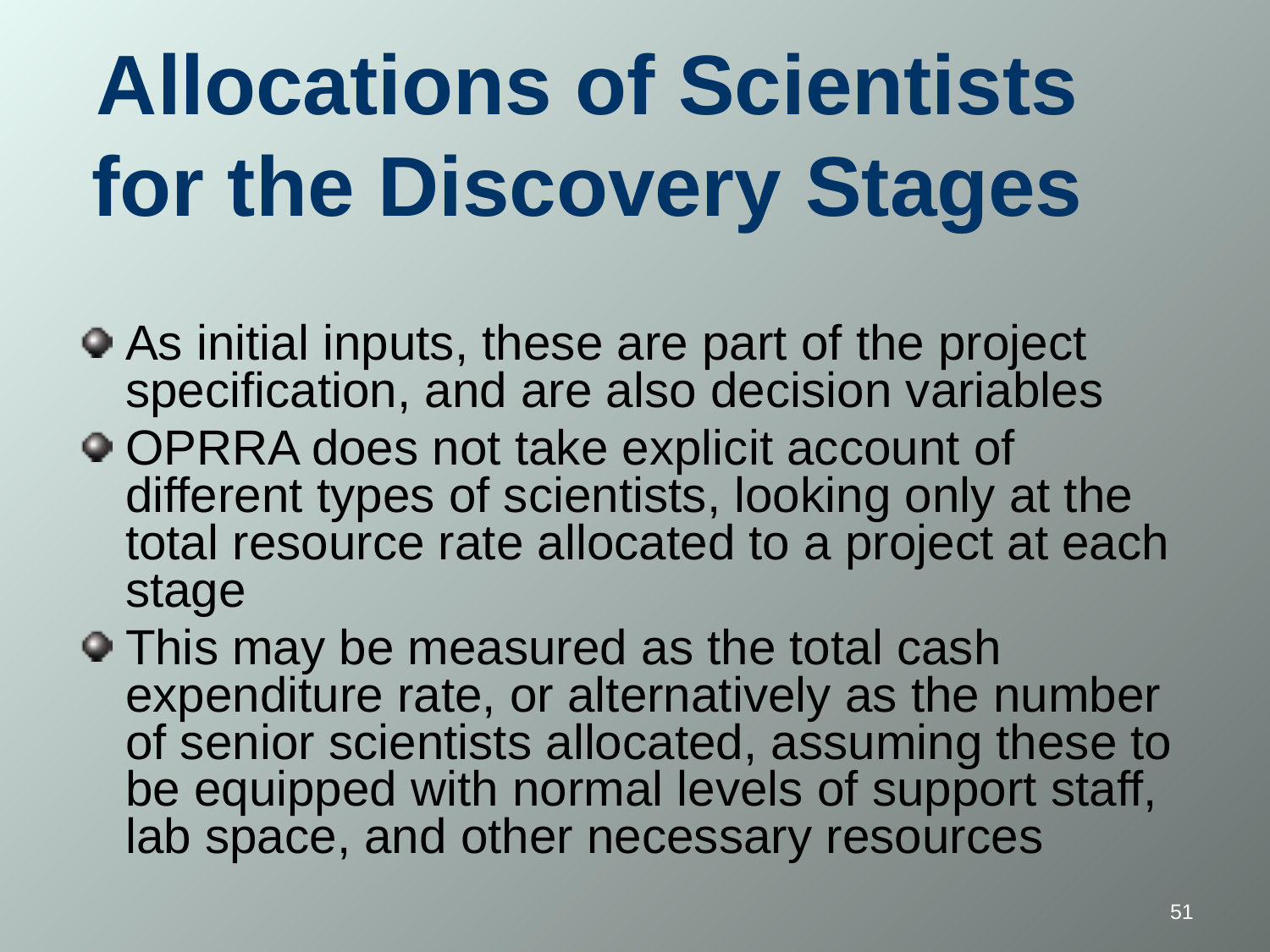

# Allocations of Scientists for the Discovery Stages
As initial inputs, these are part of the project specification, and are also decision variables
OPRRA does not take explicit account of different types of scientists, looking only at the total resource rate allocated to a project at each stage
This may be measured as the total cash expenditure rate, or alternatively as the number of senior scientists allocated, assuming these to be equipped with normal levels of support staff, lab space, and other necessary resources

51